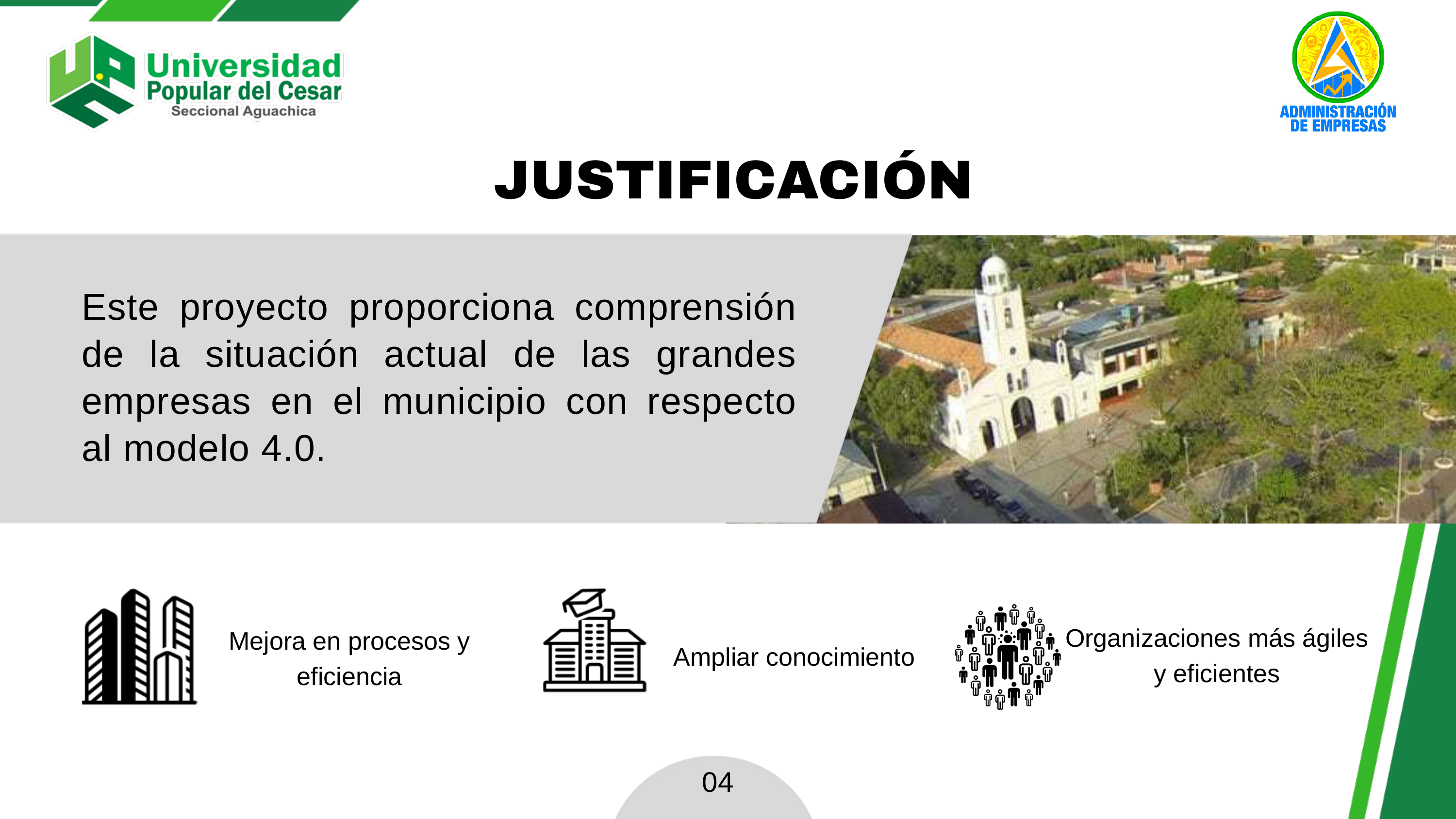

JUSTIFICACIÓN

Este proyecto proporciona comprensión de la situación actual de las grandes empresas en el municipio con respecto al modelo 4.0.

Organizaciones más ágiles y eficientes
Mejora en procesos y eficiencia
Ampliar conocimiento

04